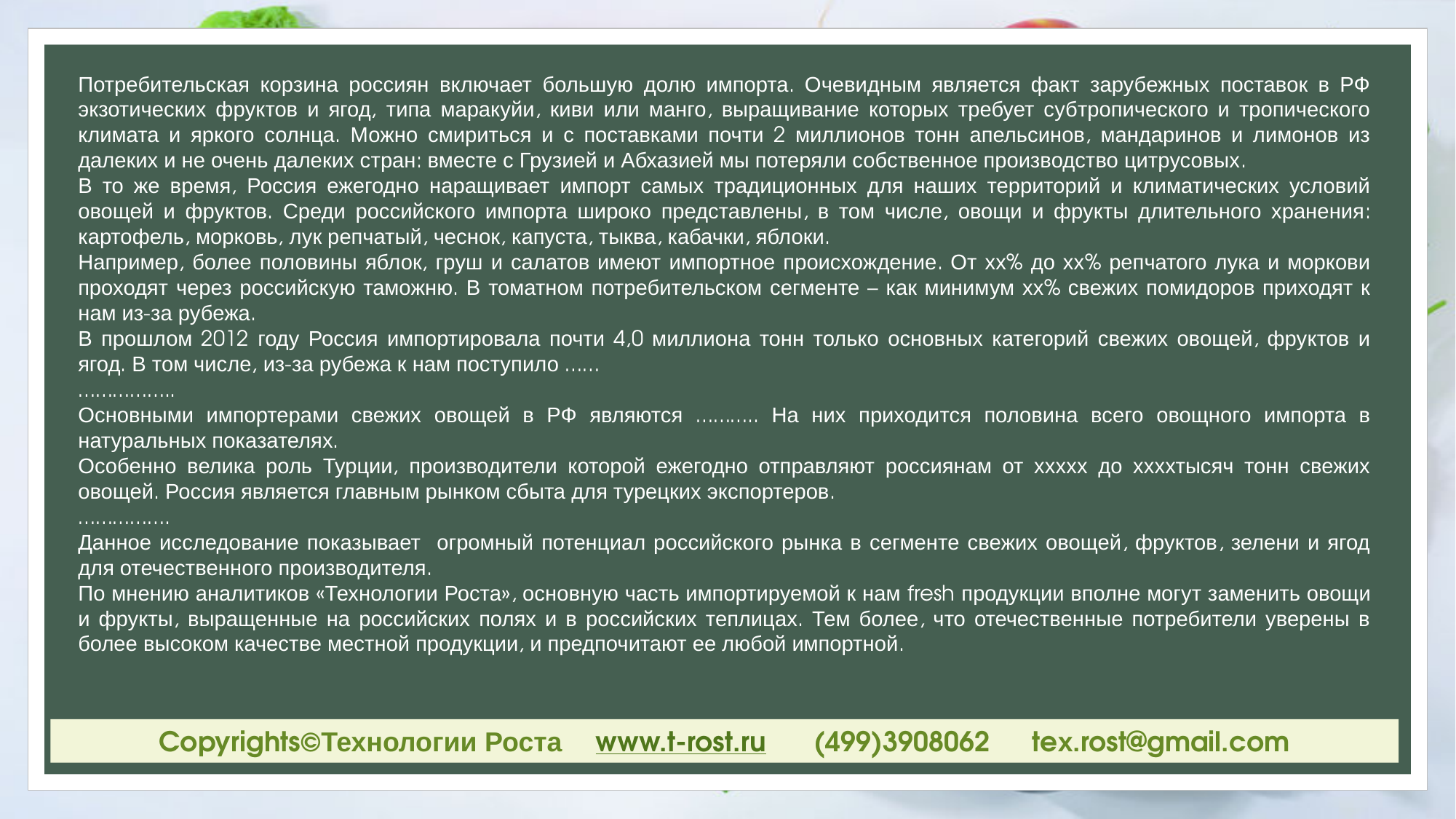

Потребительская корзина россиян включает большую долю импорта. Очевидным является факт зарубежных поставок в РФ экзотических фруктов и ягод, типа маракуйи, киви или манго, выращивание которых требует субтропического и тропического климата и яркого солнца. Можно смириться и с поставками почти 2 миллионов тонн апельсинов, мандаринов и лимонов из далеких и не очень далеких стран: вместе с Грузией и Абхазией мы потеряли собственное производство цитрусовых.
В то же время, Россия ежегодно наращивает импорт самых традиционных для наших территорий и климатических условий овощей и фруктов. Среди российского импорта широко представлены, в том числе, овощи и фрукты длительного хранения: картофель, морковь, лук репчатый, чеснок, капуста, тыква, кабачки, яблоки.
Например, более половины яблок, груш и салатов имеют импортное происхождение. От хх% до хх% репчатого лука и моркови проходят через российскую таможню. В томатном потребительском сегменте – как минимум хх% свежих помидоров приходят к нам из-за рубежа.
В прошлом 2012 году Россия импортировала почти 4,0 миллиона тонн только основных категорий свежих овощей, фруктов и ягод. В том числе, из-за рубежа к нам поступило ……
……………..
Основными импортерами свежих овощей в РФ являются ……….. На них приходится половина всего овощного импорта в натуральных показателях.
Особенно велика роль Турции, производители которой ежегодно отправляют россиянам от ххххх до ххххтысяч тонн свежих овощей. Россия является главным рынком сбыта для турецких экспортеров.
…………….
Данное исследование показывает  огромный потенциал российского рынка в сегменте свежих овощей, фруктов, зелени и ягод для отечественного производителя.
По мнению аналитиков «Технологии Роста», основную часть импортируемой к нам fresh продукции вполне могут заменить овощи и фрукты, выращенные на российских полях и в российских теплицах. Тем более, что отечественные потребители уверены в более высоком качестве местной продукции, и предпочитают ее любой импортной.

Copyrights©Технологии Роста 	www.t-rost.ru	(499)3908062	teх.rost@gmail.com